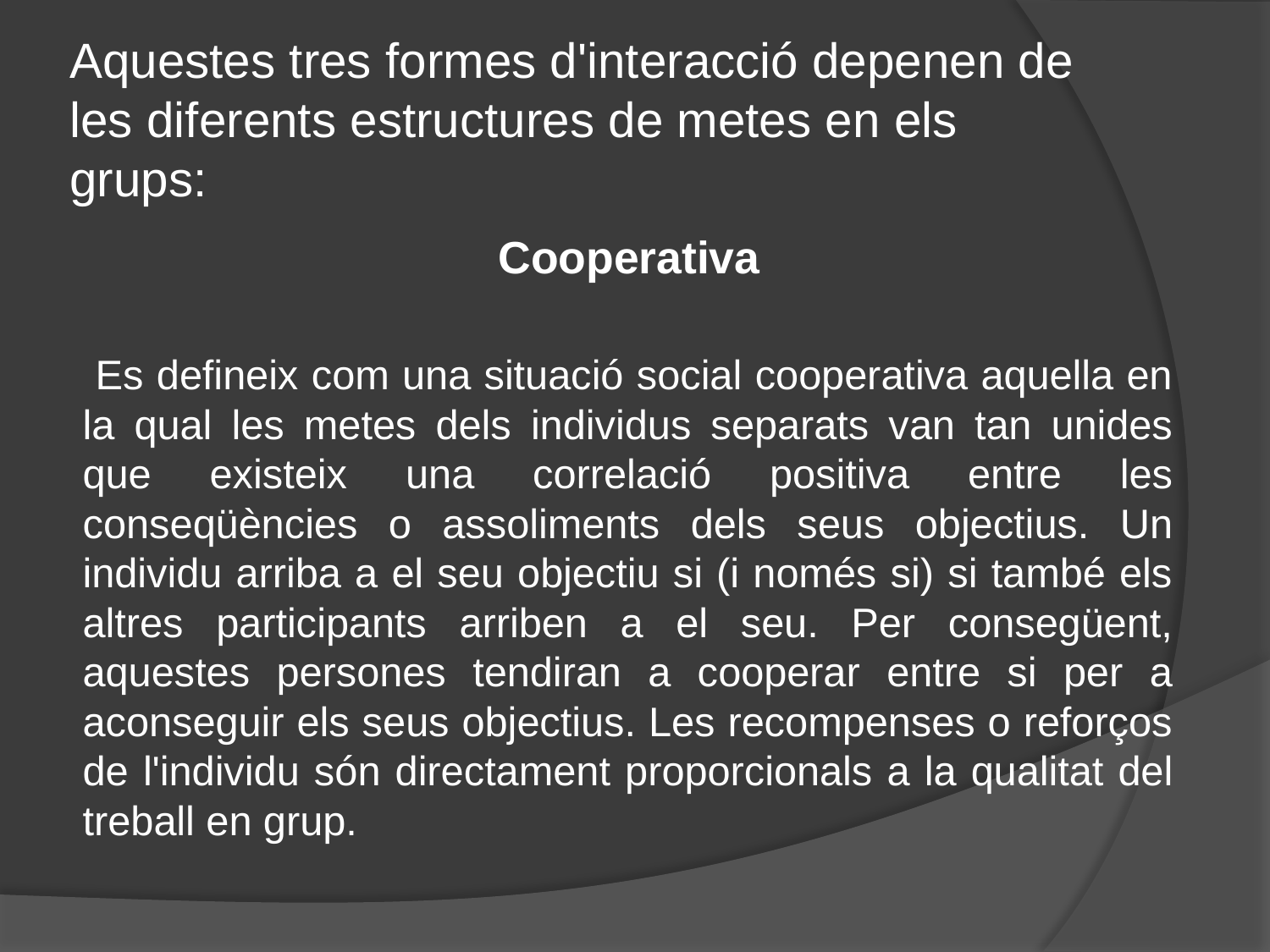

# Aquestes tres formes d'interacció depenen de les diferents estructures de metes en els grups:
      Cooperativa

      Es defineix com una situació social cooperativa aquella en la qual les metes dels individus separats van tan unides que existeix una correlació positiva entre les conseqüències o assoliments dels seus objectius. Un individu arriba a el seu objectiu si (i només si) si també els altres participants arriben a el seu. Per consegüent, aquestes persones tendiran a cooperar entre si per a aconseguir els seus objectius. Les recompenses o reforços de l'individu són directament proporcionals a la qualitat del treball en grup.